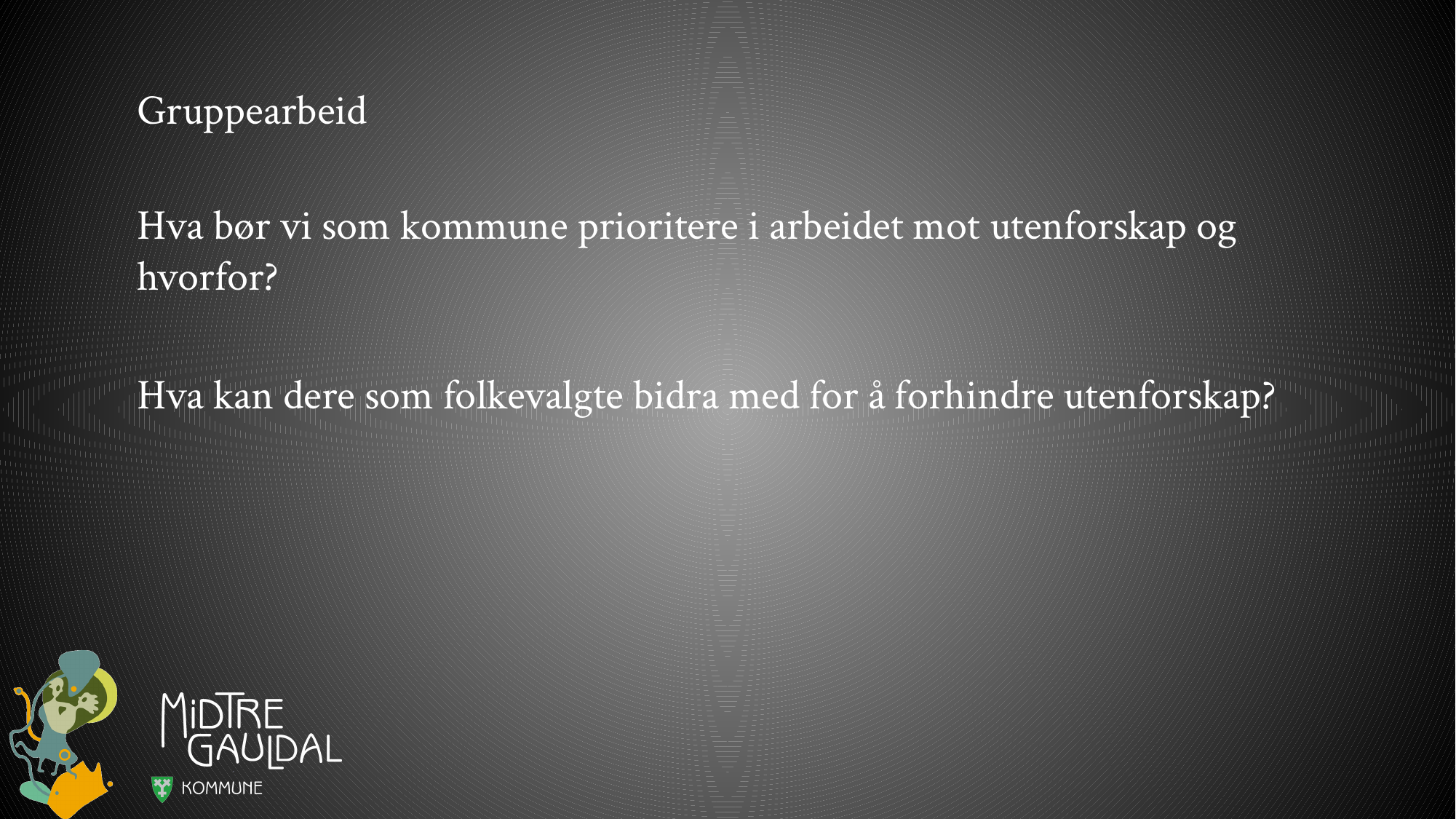

# Gruppearbeid
Hva bør vi som kommune prioritere i arbeidet mot utenforskap og hvorfor?

Hva kan dere som folkevalgte bidra med for å forhindre utenforskap?